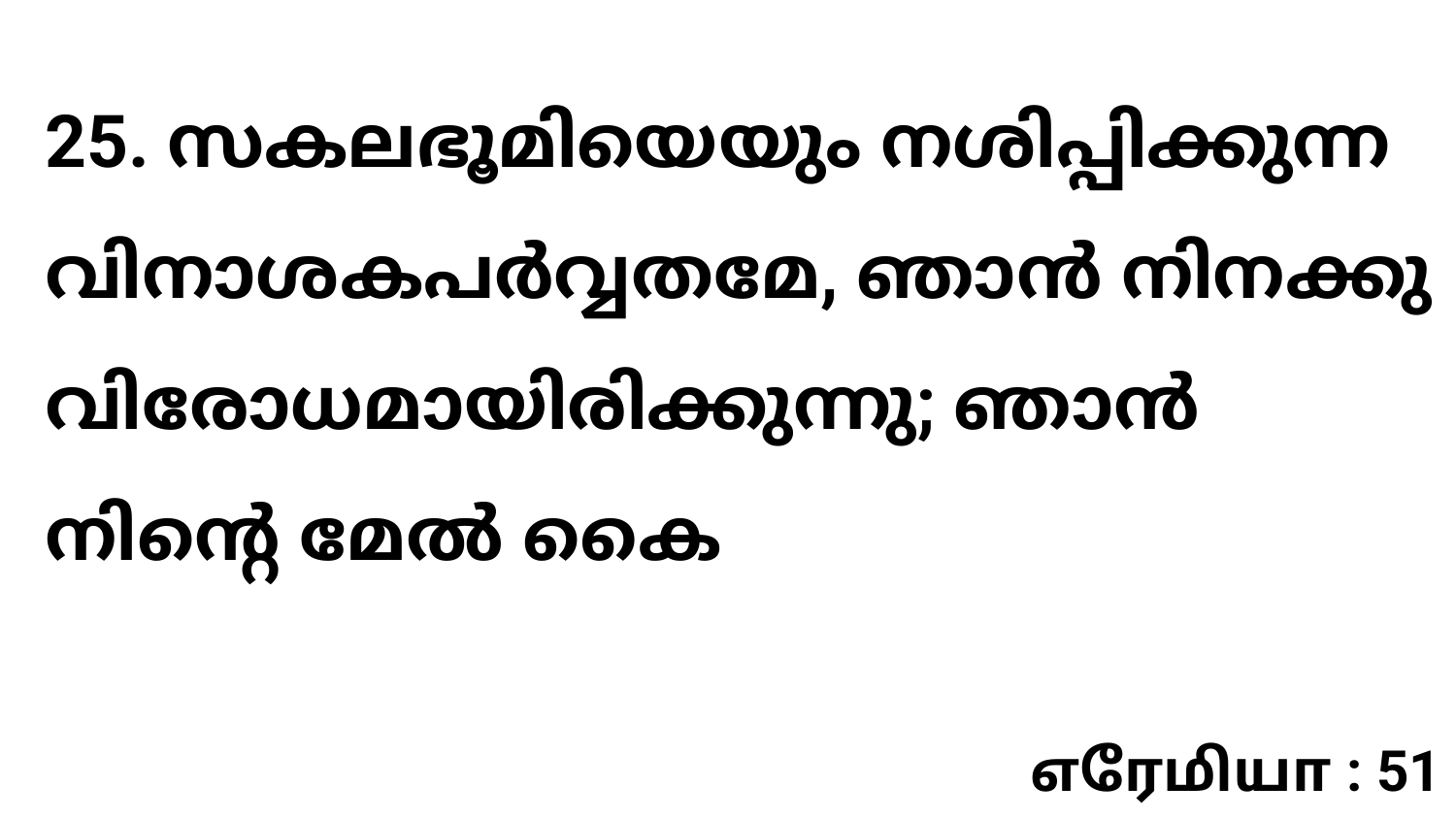

25. സകലഭൂമിയെയും നശിപ്പിക്കുന്ന വിനാശകപർവ്വതമേ, ഞാൻ നിനക്കു വിരോധമായിരിക്കുന്നു; ഞാൻ നിന്റെ മേൽ കൈ
எரேமியா : 51